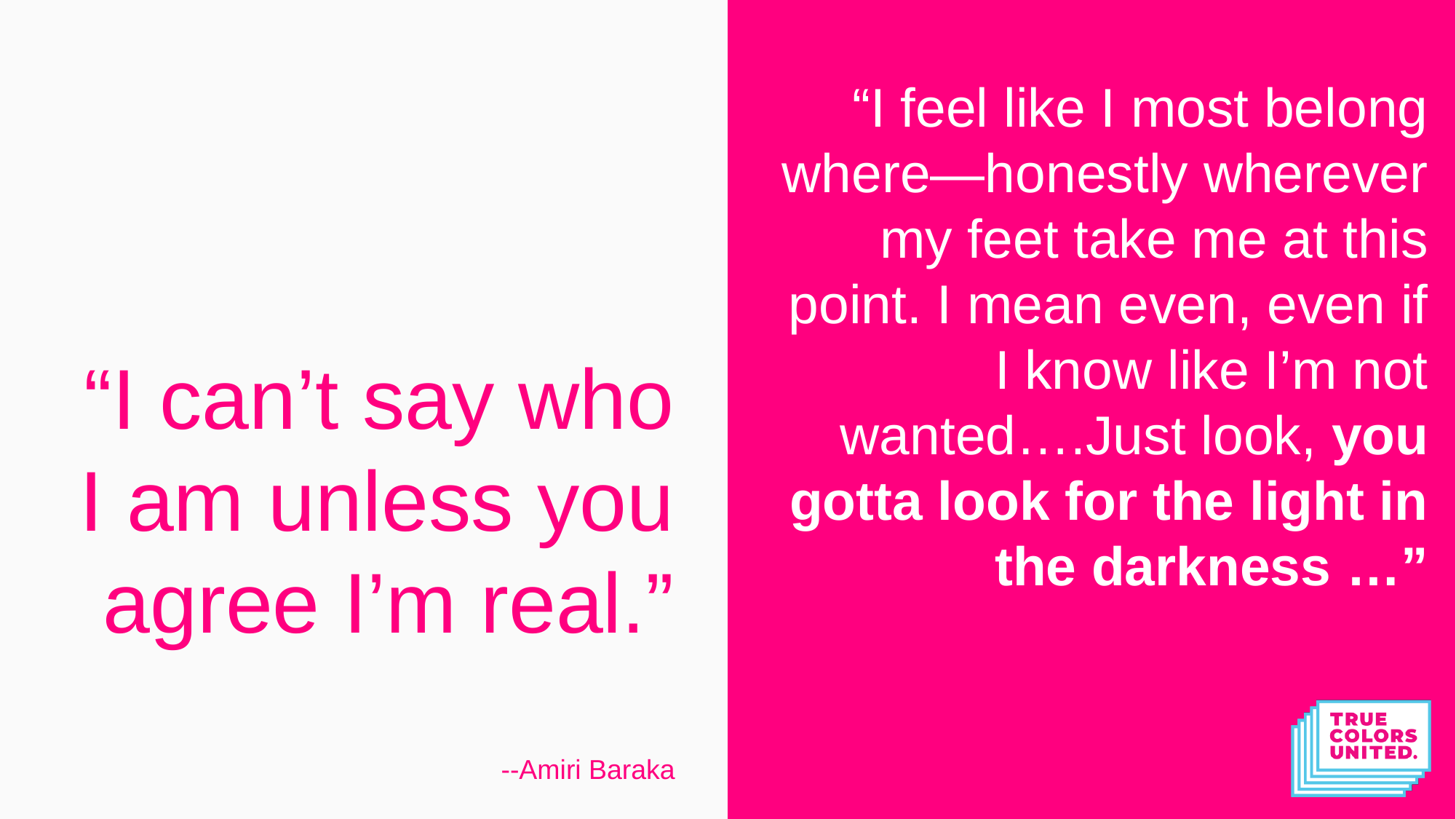

“I feel like I most belong where—honestly wherever my feet take me at this point. I mean even, even if I know like I’m not wanted….Just look, you gotta look for the light in the darkness …”

# “I can’t say who I am unless you agree I’m real.” --Amiri Baraka